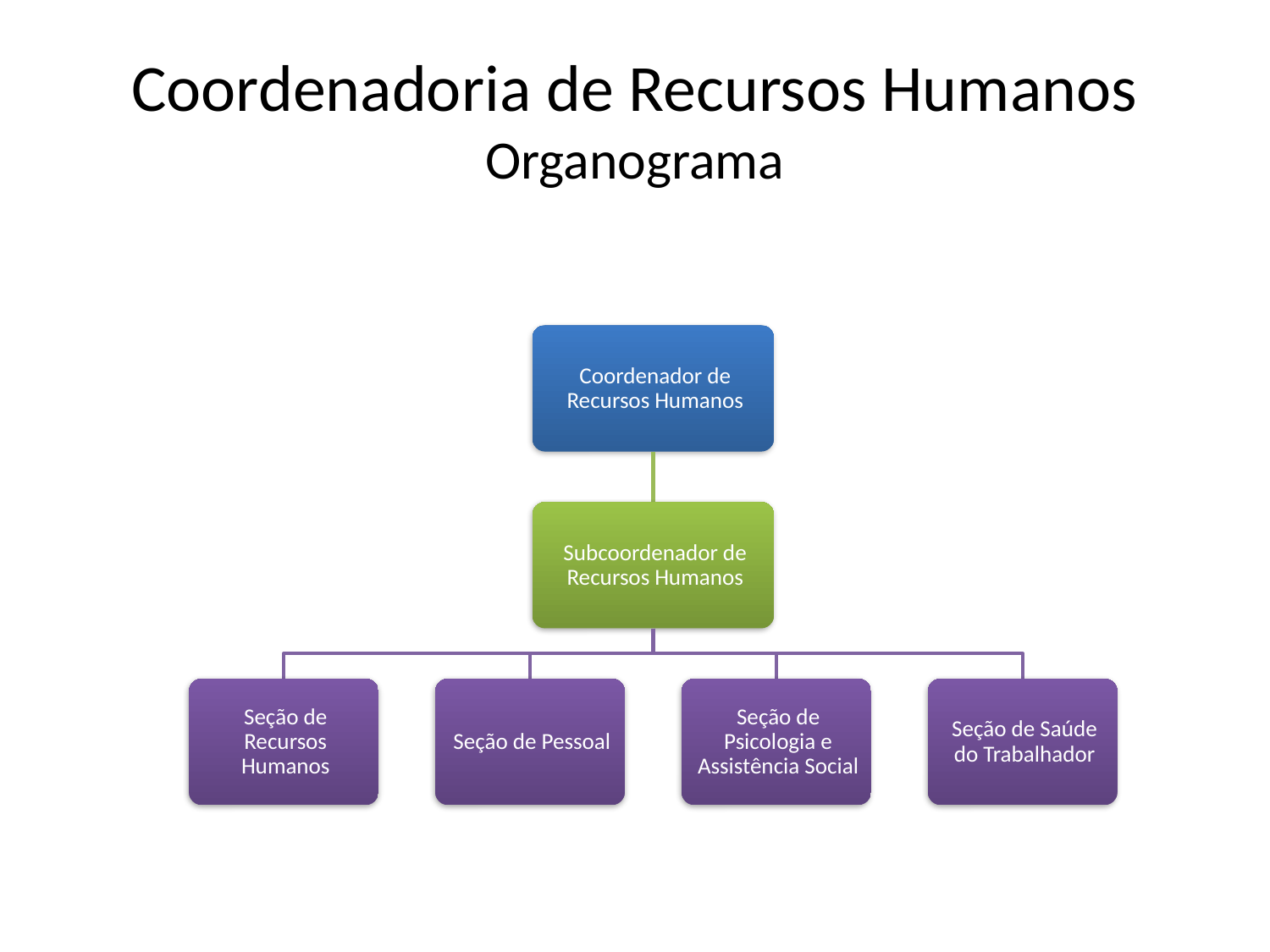

# Coordenadoria de Recursos Humanos Organograma
Coordenador de Recursos Humanos
Subcoordenador de Recursos Humanos
Seção de Recursos Humanos
Seção de Pessoal
Seção de Psicologia e Assistência Social
Seção de Saúde do Trabalhador